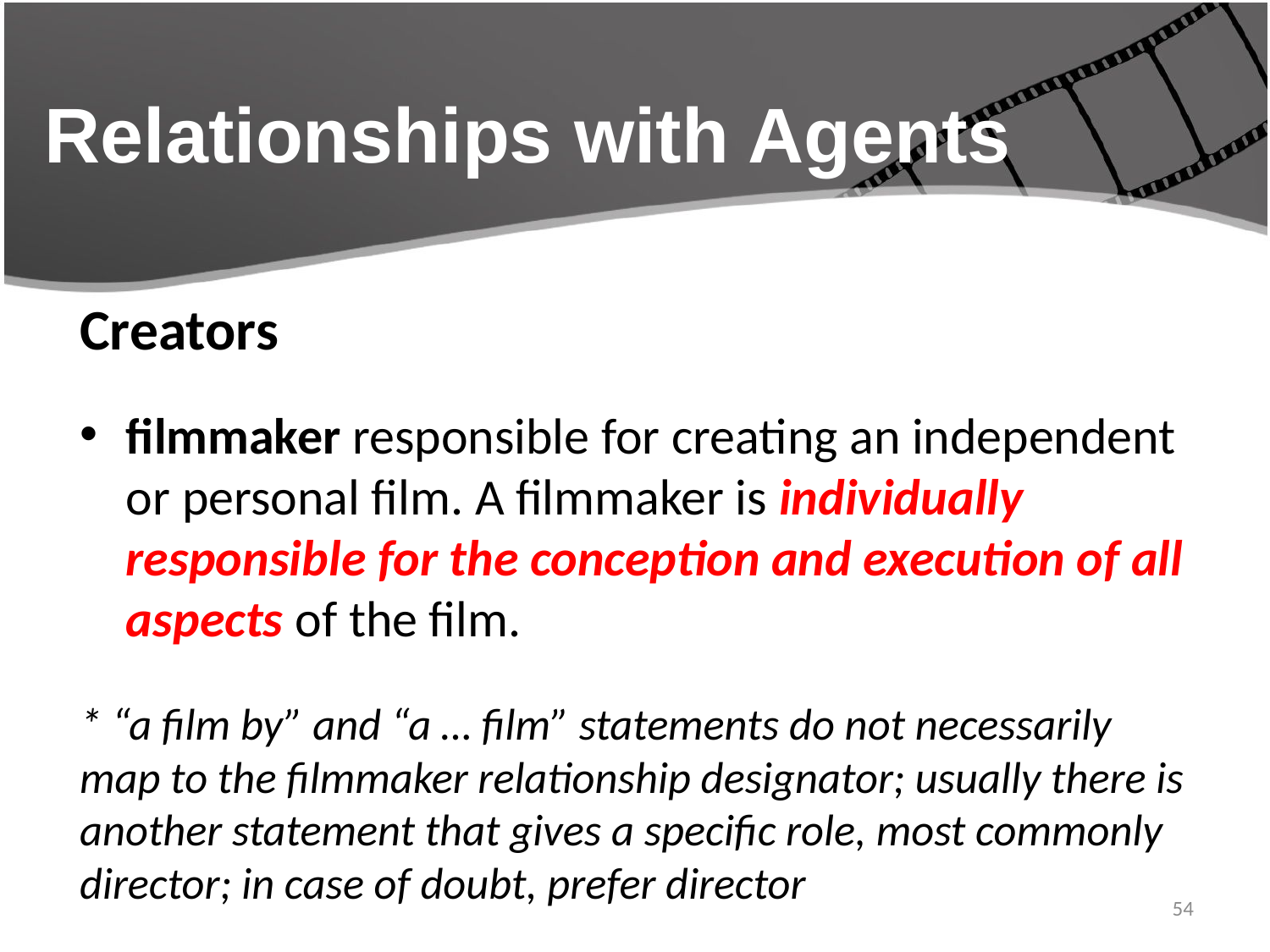

# Relationships with Agents
Creators

filmmaker responsible for creating an independent or personal film. A filmmaker is individually responsible for the conception and execution of all aspects of the film.

* “a film by” and “a … film” statements do not necessarily map to the filmmaker relationship designator; usually there is another statement that gives a specific role, most commonly director; in case of doubt, prefer director
4/22/2016

54